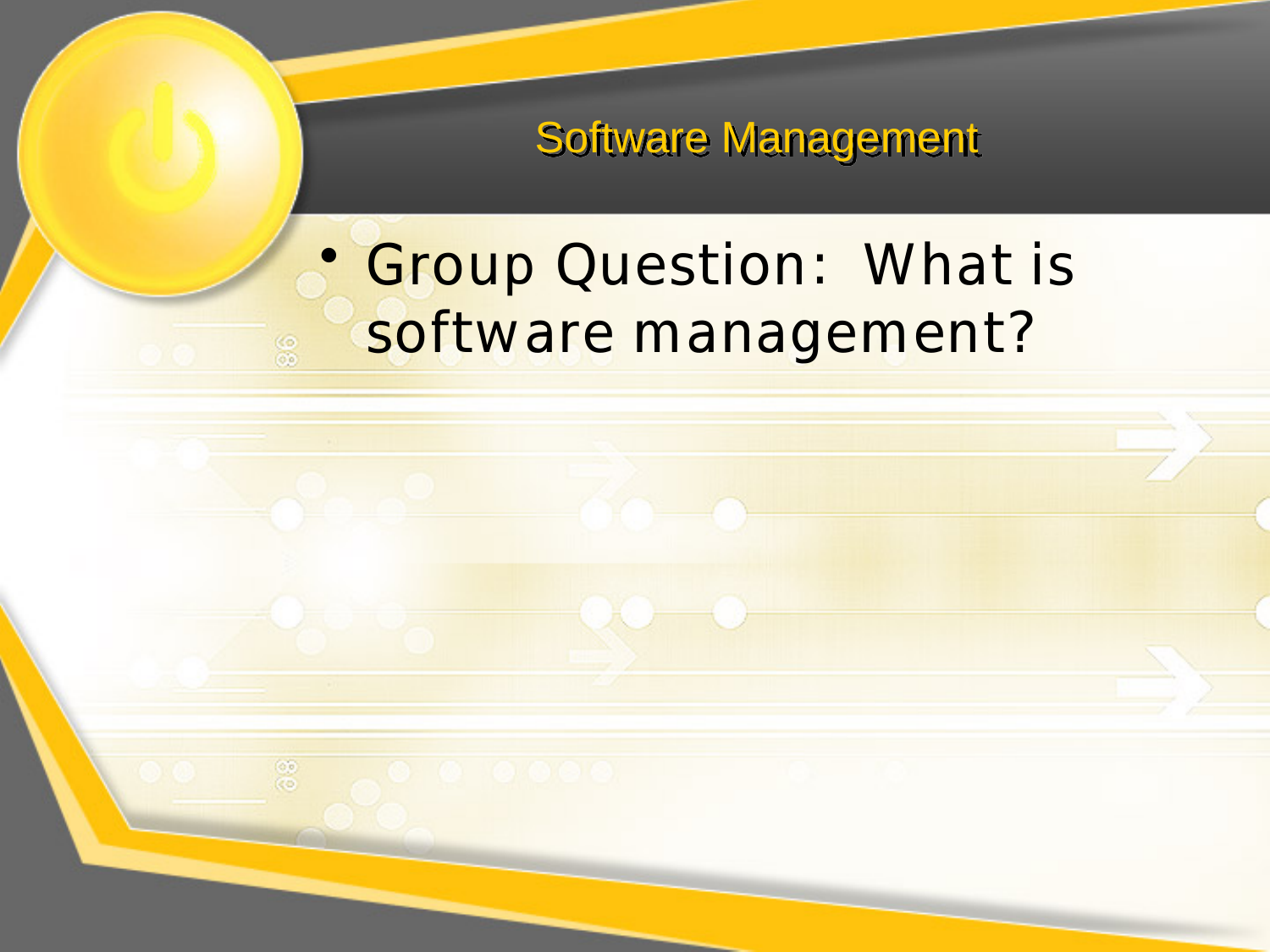

# Software Management
Group Question:  What is software management?